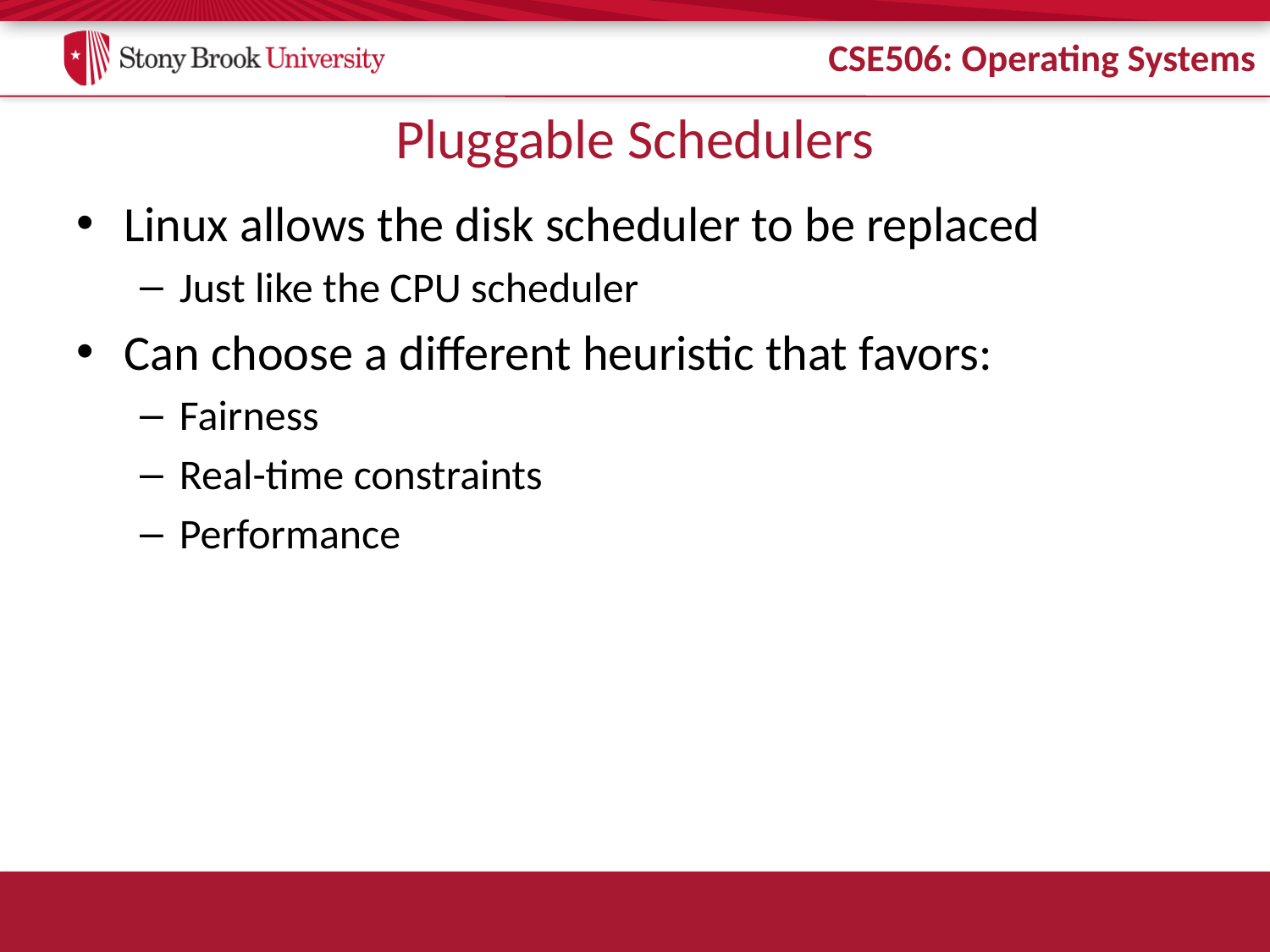

# Pluggable Schedulers
Linux allows the disk scheduler to be replaced
Just like the CPU scheduler
Can choose a different heuristic that favors:
Fairness
Real-time constraints
Performance